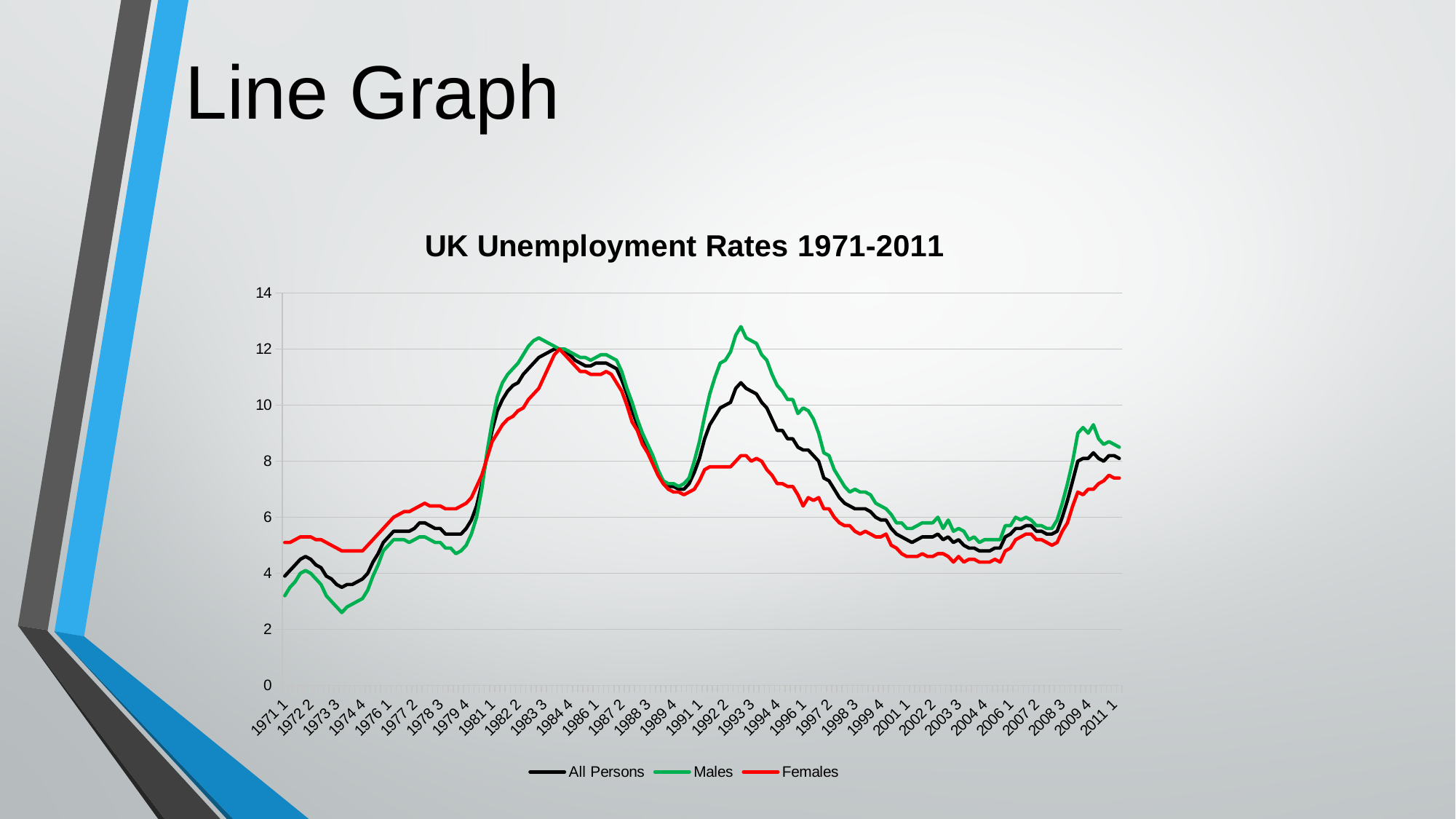

# Line Graph

### Chart: UK Unemployment Rates 1971-2011

| Category | All Persons | Males | Females |
|---|---|---|---|
| 1971 1 | 3.9 | 3.2 | 5.1 |
| 1971 2 | 4.1 | 3.5 | 5.1 |
| 1971 3 | 4.3 | 3.7 | 5.2 |
| 1971 4 | 4.5 | 4.0 | 5.3 |
| 1972 1 | 4.6 | 4.1 | 5.3 |
| 1972 2 | 4.5 | 4.0 | 5.3 |
| 1972 3 | 4.3 | 3.8 | 5.2 |
| 1972 4 | 4.2 | 3.6 | 5.2 |
| 1973 1 | 3.9 | 3.2 | 5.1 |
| 1973 2 | 3.8 | 3.0 | 5.0 |
| 1973 3 | 3.6 | 2.8 | 4.9 |
| 1973 4 | 3.5 | 2.6 | 4.8 |
| 1974 1 | 3.6 | 2.8 | 4.8 |
| 1974 2 | 3.6 | 2.9 | 4.8 |
| 1974 3 | 3.7 | 3.0 | 4.8 |
| 1974 4 | 3.8 | 3.1 | 4.8 |
| 1975 1 | 4.0 | 3.4 | 5.0 |
| 1975 2 | 4.4 | 3.9 | 5.2 |
| 1975 3 | 4.7 | 4.3 | 5.4 |
| 1975 4 | 5.1 | 4.8 | 5.6 |
| 1976 1 | 5.3 | 5.0 | 5.8 |
| 1976 2 | 5.5 | 5.2 | 6.0 |
| 1976 3 | 5.5 | 5.2 | 6.1 |
| 1976 4 | 5.5 | 5.2 | 6.2 |
| 1977 1 | 5.5 | 5.1 | 6.2 |
| 1977 2 | 5.6 | 5.2 | 6.3 |
| 1977 3 | 5.8 | 5.3 | 6.4 |
| 1977 4 | 5.8 | 5.3 | 6.5 |
| 1978 1 | 5.7 | 5.2 | 6.4 |
| 1978 2 | 5.6 | 5.1 | 6.4 |
| 1978 3 | 5.6 | 5.1 | 6.4 |
| 1978 4 | 5.4 | 4.9 | 6.3 |
| 1979 1 | 5.4 | 4.9 | 6.3 |
| 1979 2 | 5.4 | 4.7 | 6.3 |
| 1979 3 | 5.4 | 4.8 | 6.4 |
| 1979 4 | 5.6 | 5.0 | 6.5 |
| 1980 1 | 5.9 | 5.4 | 6.7 |
| 1980 2 | 6.4 | 6.0 | 7.1 |
| 1980 3 | 7.2 | 7.0 | 7.5 |
| 1980 4 | 8.2 | 8.3 | 8.1 |
| 1981 1 | 9.1 | 9.4 | 8.7 |
| 1981 2 | 9.8 | 10.3 | 9.0 |
| 1981 3 | 10.2 | 10.8 | 9.3 |
| 1981 4 | 10.5 | 11.1 | 9.5 |
| 1982 1 | 10.7 | 11.3 | 9.6 |
| 1982 2 | 10.8 | 11.5 | 9.8 |
| 1982 3 | 11.1 | 11.8 | 9.9 |
| 1982 4 | 11.3 | 12.1 | 10.2 |
| 1983 1 | 11.5 | 12.3 | 10.4 |
| 1983 2 | 11.7 | 12.4 | 10.6 |
| 1983 3 | 11.8 | 12.3 | 11.0 |
| 1983 4 | 11.9 | 12.2 | 11.4 |
| 1984 1 | 12.0 | 12.1 | 11.8 |
| 1984 2 | 12.0 | 12.0 | 12.0 |
| 1984 3 | 11.9 | 12.0 | 11.8 |
| 1984 4 | 11.8 | 11.9 | 11.6 |
| 1985 1 | 11.6 | 11.8 | 11.4 |
| 1985 2 | 11.5 | 11.7 | 11.2 |
| 1985 3 | 11.4 | 11.7 | 11.2 |
| 1985 4 | 11.4 | 11.6 | 11.1 |
| 1986 1 | 11.5 | 11.7 | 11.1 |
| 1986 2 | 11.5 | 11.8 | 11.1 |
| 1986 3 | 11.5 | 11.8 | 11.2 |
| 1986 4 | 11.4 | 11.7 | 11.1 |
| 1987 1 | 11.3 | 11.6 | 10.8 |
| 1987 2 | 10.9 | 11.2 | 10.5 |
| 1987 3 | 10.4 | 10.6 | 10.0 |
| 1987 4 | 9.8 | 10.1 | 9.4 |
| 1988 1 | 9.3 | 9.5 | 9.1 |
| 1988 2 | 8.8 | 9.0 | 8.6 |
| 1988 3 | 8.4 | 8.6 | 8.3 |
| 1988 4 | 8.1 | 8.2 | 7.9 |
| 1989 1 | 7.6 | 7.7 | 7.5 |
| 1989 2 | 7.3 | 7.3 | 7.2 |
| 1989 3 | 7.1 | 7.2 | 7.0 |
| 1989 4 | 7.1 | 7.2 | 6.9 |
| 1990 1 | 7.0 | 7.1 | 6.9 |
| 1990 2 | 7.0 | 7.2 | 6.8 |
| 1990 3 | 7.2 | 7.4 | 6.9 |
| 1990 4 | 7.6 | 8.0 | 7.0 |
| 1991 1 | 8.1 | 8.7 | 7.3 |
| 1991 2 | 8.8 | 9.6 | 7.7 |
| 1991 3 | 9.3 | 10.4 | 7.8 |
| 1991 4 | 9.6 | 11.0 | 7.8 |
| 1992 1 | 9.9 | 11.5 | 7.8 |
| 1992 2 | 10.0 | 11.6 | 7.8 |
| 1992 3 | 10.1 | 11.9 | 7.8 |
| 1992 4 | 10.6 | 12.5 | 8.0 |
| 1993 1 | 10.8 | 12.8 | 8.2 |
| 1993 2 | 10.6 | 12.4 | 8.2 |
| 1993 3 | 10.5 | 12.3 | 8.0 |
| 1993 4 | 10.4 | 12.2 | 8.1 |
| 1994 1 | 10.1 | 11.8 | 8.0 |
| 1994 2 | 9.9 | 11.6 | 7.7 |
| 1994 3 | 9.5 | 11.1 | 7.5 |
| 1994 4 | 9.1 | 10.7 | 7.2 |
| 1995 1 | 9.1 | 10.5 | 7.2 |
| 1995 2 | 8.8 | 10.2 | 7.1 |
| 1995 3 | 8.8 | 10.2 | 7.1 |
| 1995 4 | 8.5 | 9.7 | 6.8 |
| 1996 1 | 8.4 | 9.9 | 6.4 |
| 1996 2 | 8.4 | 9.8 | 6.7 |
| 1996 3 | 8.2 | 9.5 | 6.6 |
| 1996 4 | 8.0 | 9.0 | 6.7 |
| 1997 1 | 7.4 | 8.3 | 6.3 |
| 1997 2 | 7.3 | 8.2 | 6.3 |
| 1997 3 | 7.0 | 7.7 | 6.0 |
| 1997 4 | 6.7 | 7.4 | 5.8 |
| 1998 1 | 6.5 | 7.1 | 5.7 |
| 1998 2 | 6.4 | 6.9 | 5.7 |
| 1998 3 | 6.3 | 7.0 | 5.5 |
| 1998 4 | 6.3 | 6.9 | 5.4 |
| 1999 1 | 6.3 | 6.9 | 5.5 |
| 1999 2 | 6.2 | 6.8 | 5.4 |
| 1999 3 | 6.0 | 6.5 | 5.3 |
| 1999 4 | 5.9 | 6.4 | 5.3 |
| 2000 1 | 5.9 | 6.3 | 5.4 |
| 2000 2 | 5.6 | 6.1 | 5.0 |
| 2000 3 | 5.4 | 5.8 | 4.9 |
| 2000 4 | 5.3 | 5.8 | 4.7 |
| 2001 1 | 5.2 | 5.6 | 4.6 |
| 2001 2 | 5.1 | 5.6 | 4.6 |
| 2001 3 | 5.2 | 5.7 | 4.6 |
| 2001 4 | 5.3 | 5.8 | 4.7 |
| 2002 1 | 5.3 | 5.8 | 4.6 |
| 2002 2 | 5.3 | 5.8 | 4.6 |
| 2002 3 | 5.4 | 6.0 | 4.7 |
| 2002 4 | 5.2 | 5.6 | 4.7 |
| 2003 1 | 5.3 | 5.9 | 4.6 |
| 2003 2 | 5.1 | 5.5 | 4.4 |
| 2003 3 | 5.2 | 5.6 | 4.6 |
| 2003 4 | 5.0 | 5.5 | 4.4 |
| 2004 1 | 4.9 | 5.2 | 4.5 |
| 2004 2 | 4.9 | 5.3 | 4.5 |
| 2004 3 | 4.8 | 5.1 | 4.4 |
| 2004 4 | 4.8 | 5.2 | 4.4 |
| 2005 1 | 4.8 | 5.2 | 4.4 |
| 2005 2 | 4.9 | 5.2 | 4.5 |
| 2005 3 | 4.9 | 5.2 | 4.4 |
| 2005 4 | 5.3 | 5.7 | 4.8 |
| 2006 1 | 5.4 | 5.7 | 4.9 |
| 2006 2 | 5.6 | 6.0 | 5.2 |
| 2006 3 | 5.6 | 5.9 | 5.3 |
| 2006 4 | 5.7 | 6.0 | 5.4 |
| 2007 1 | 5.7 | 5.9 | 5.4 |
| 2007 2 | 5.5 | 5.7 | 5.2 |
| 2007 3 | 5.5 | 5.7 | 5.2 |
| 2007 4 | 5.4 | 5.6 | 5.1 |
| 2008 1 | 5.4 | 5.6 | 5.0 |
| 2008 2 | 5.5 | 5.9 | 5.1 |
| 2008 3 | 6.0 | 6.5 | 5.5 |
| 2008 4 | 6.6 | 7.2 | 5.8 |
| 2009 1 | 7.3 | 8.0 | 6.4 |
| 2009 2 | 8.0 | 9.0 | 6.9 |
| 2009 3 | 8.1 | 9.2 | 6.8 |
| 2009 4 | 8.1 | 9.0 | 7.0 |
| 2010 1 | 8.3 | 9.3 | 7.0 |
| 2010 2 | 8.1 | 8.8 | 7.2 |
| 2010 3 | 8.0 | 8.6 | 7.3 |
| 2010 4 | 8.2 | 8.7 | 7.5 |
| 2011 1 | 8.2 | 8.6 | 7.4 |
| 2011 2 | 8.1 | 8.5 | 7.4 |